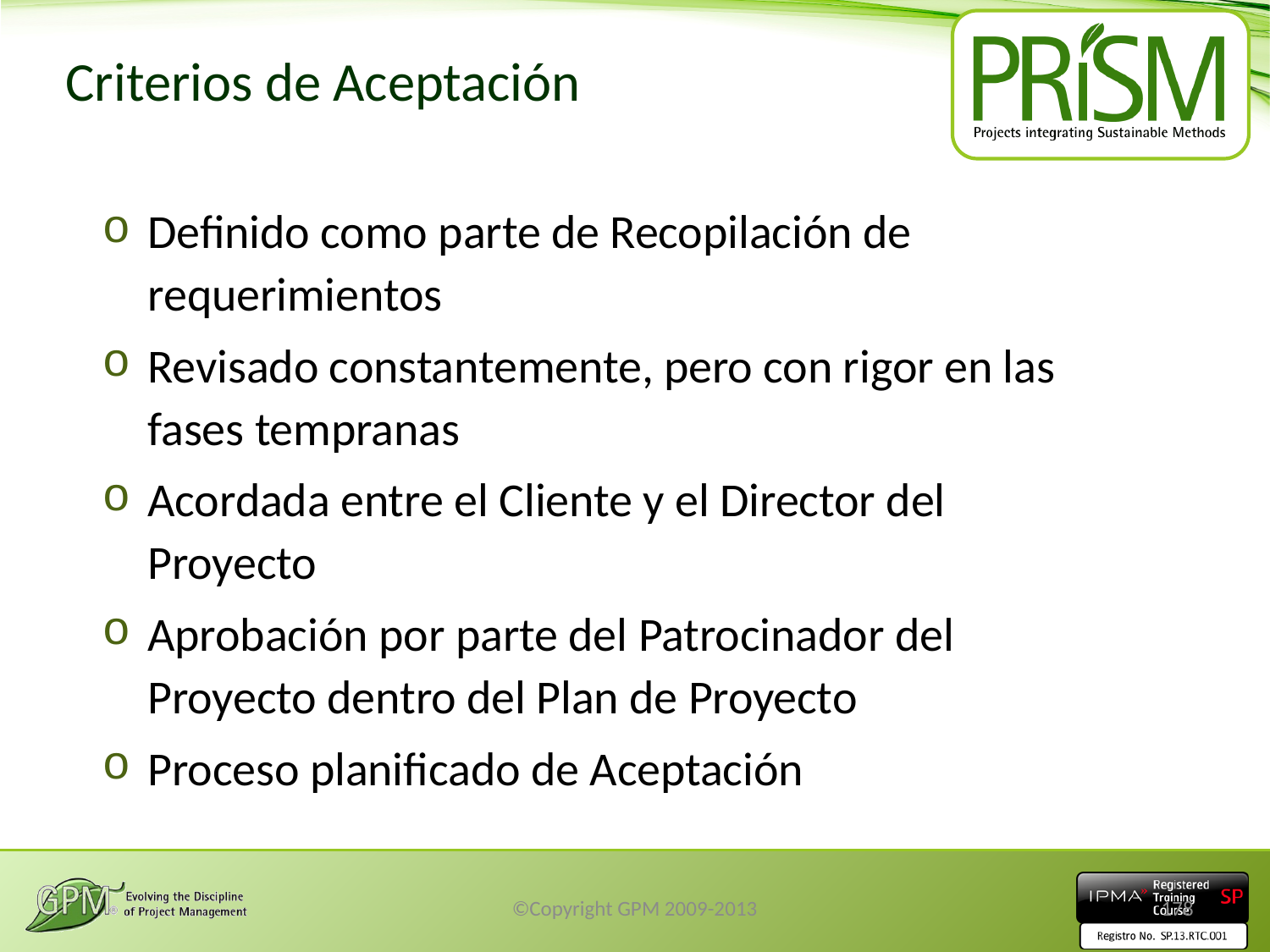

# Criterios de Aceptación
Definido como parte de Recopilación de requerimientos
Revisado constantemente, pero con rigor en las fases tempranas
Acordada entre el Cliente y el Director del Proyecto
Aprobación por parte del Patrocinador del Proyecto dentro del Plan de Proyecto
Proceso planificado de Aceptación
©Copyright GPM 2009-2013
178